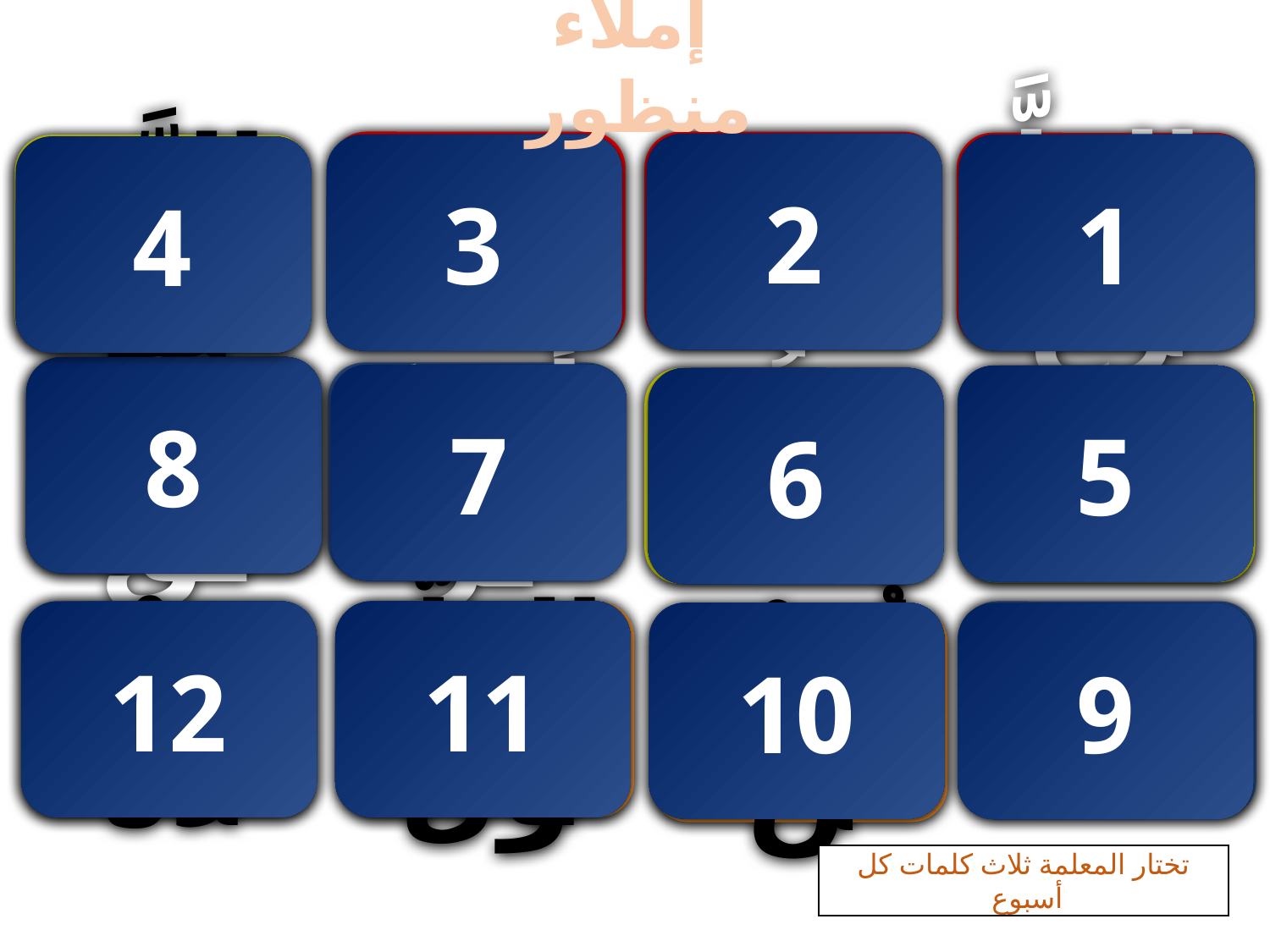

إملاء منظور
خَطَّ
 الْجَمْعُ
الطَّرْحُ
2
1
3
النَّمَطُ
4
8
يَسْبِـقُ
أَصْغَـرُ
7
5
آحَادٌ
 أَكْـبَـرُ
6
11
وَحْـدَةُ
12
الطُّـولُ
يَلِي
10
9
بَـيْـنَ
تختار المعلمة ثلاث كلمات كل أسبوع